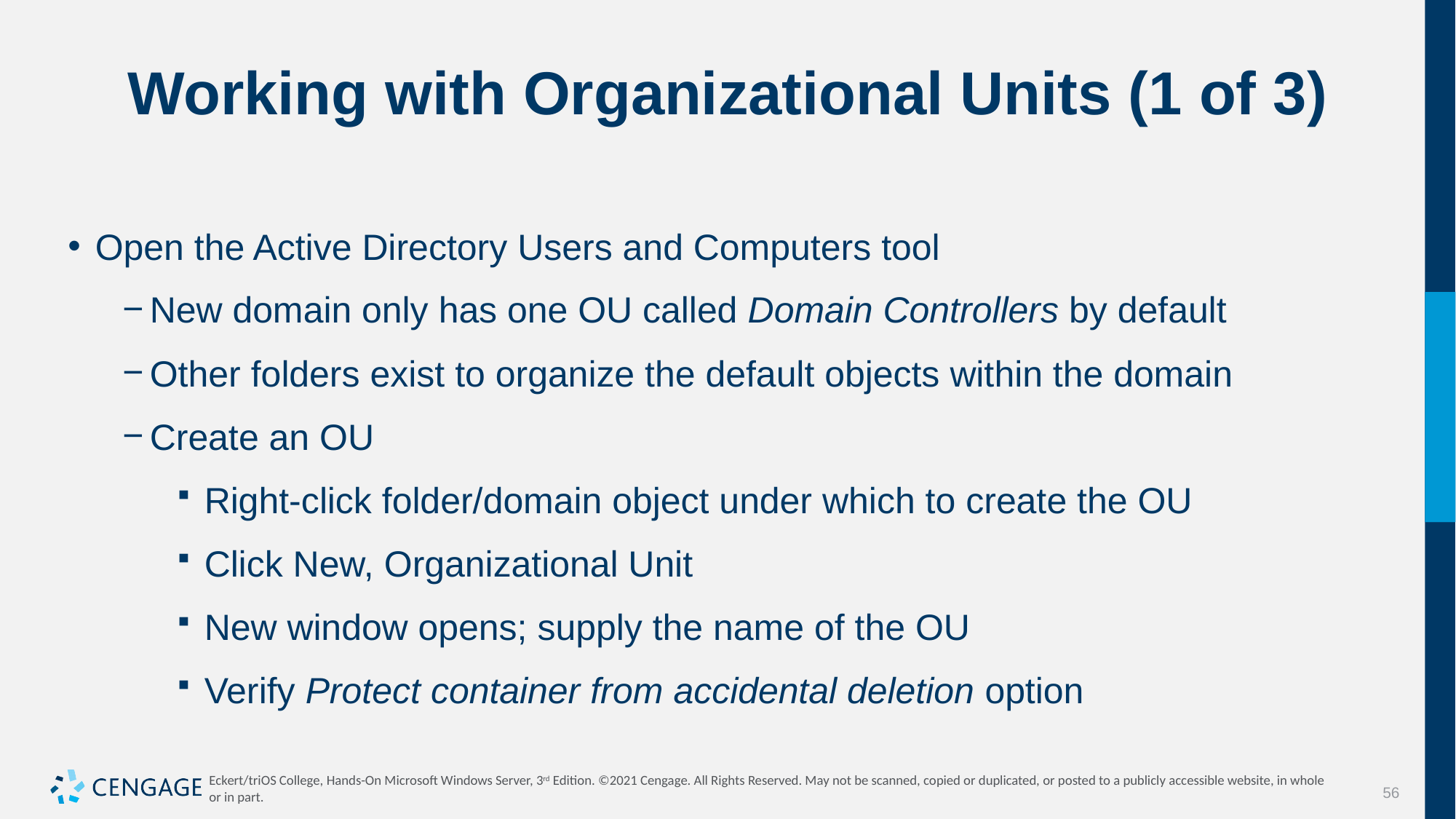

# Working with Organizational Units (1 of 3)
Open the Active Directory Users and Computers tool
New domain only has one OU called Domain Controllers by default
Other folders exist to organize the default objects within the domain
Create an OU
Right-click folder/domain object under which to create the OU
Click New, Organizational Unit
New window opens; supply the name of the OU
Verify Protect container from accidental deletion option